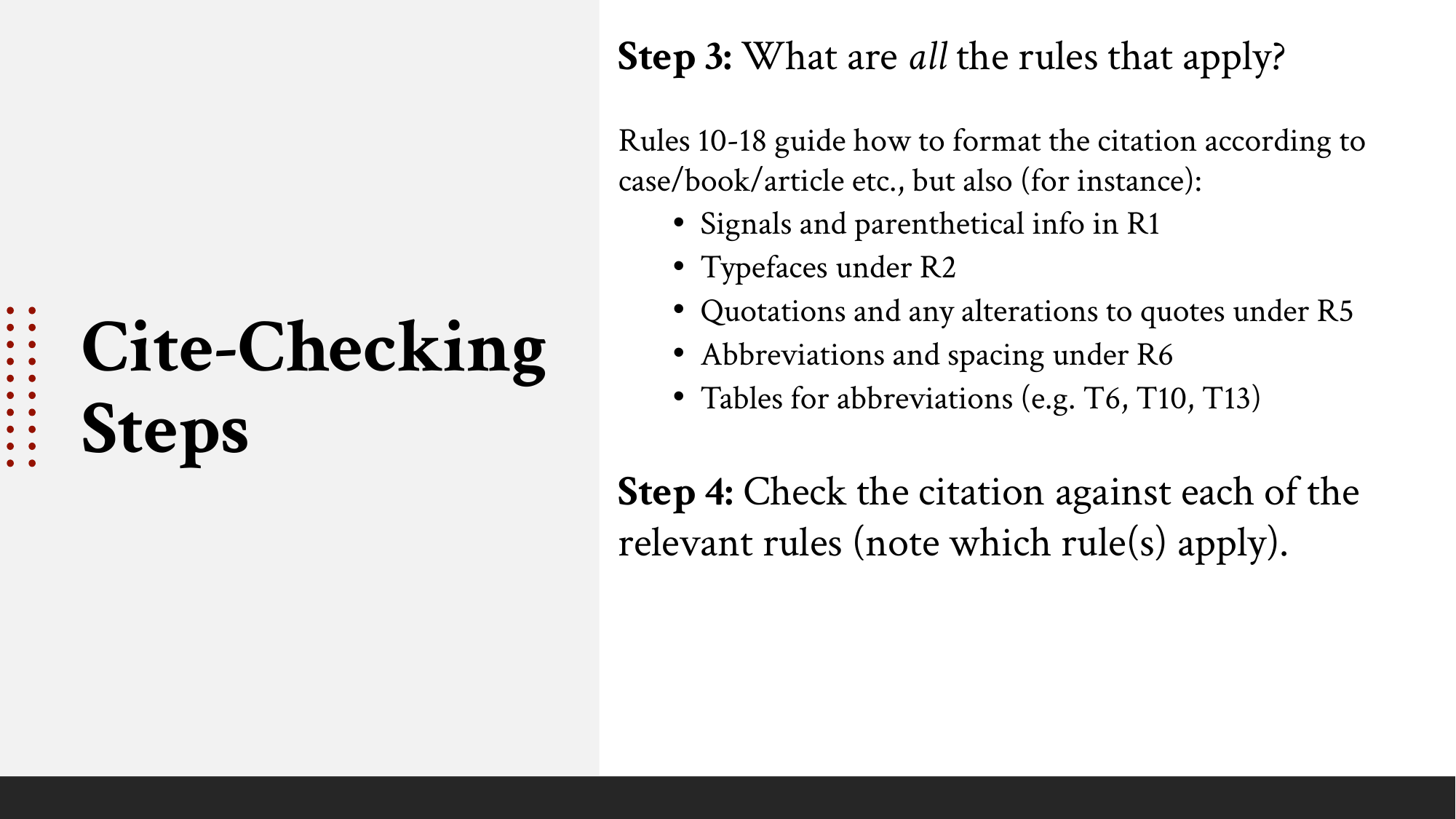

Step 3: What are all the rules that apply?

Rules 10-18 guide how to format the citation according to case/book/article etc., but also (for instance):
Signals and parenthetical info in R1
Typefaces under R2
Quotations and any alterations to quotes under R5
Abbreviations and spacing under R6
Tables for abbreviations (e.g. T6, T10, T13)

Step 4: Check the citation against each of the relevant rules (note which rule(s) apply).

# Cite-Checking Steps